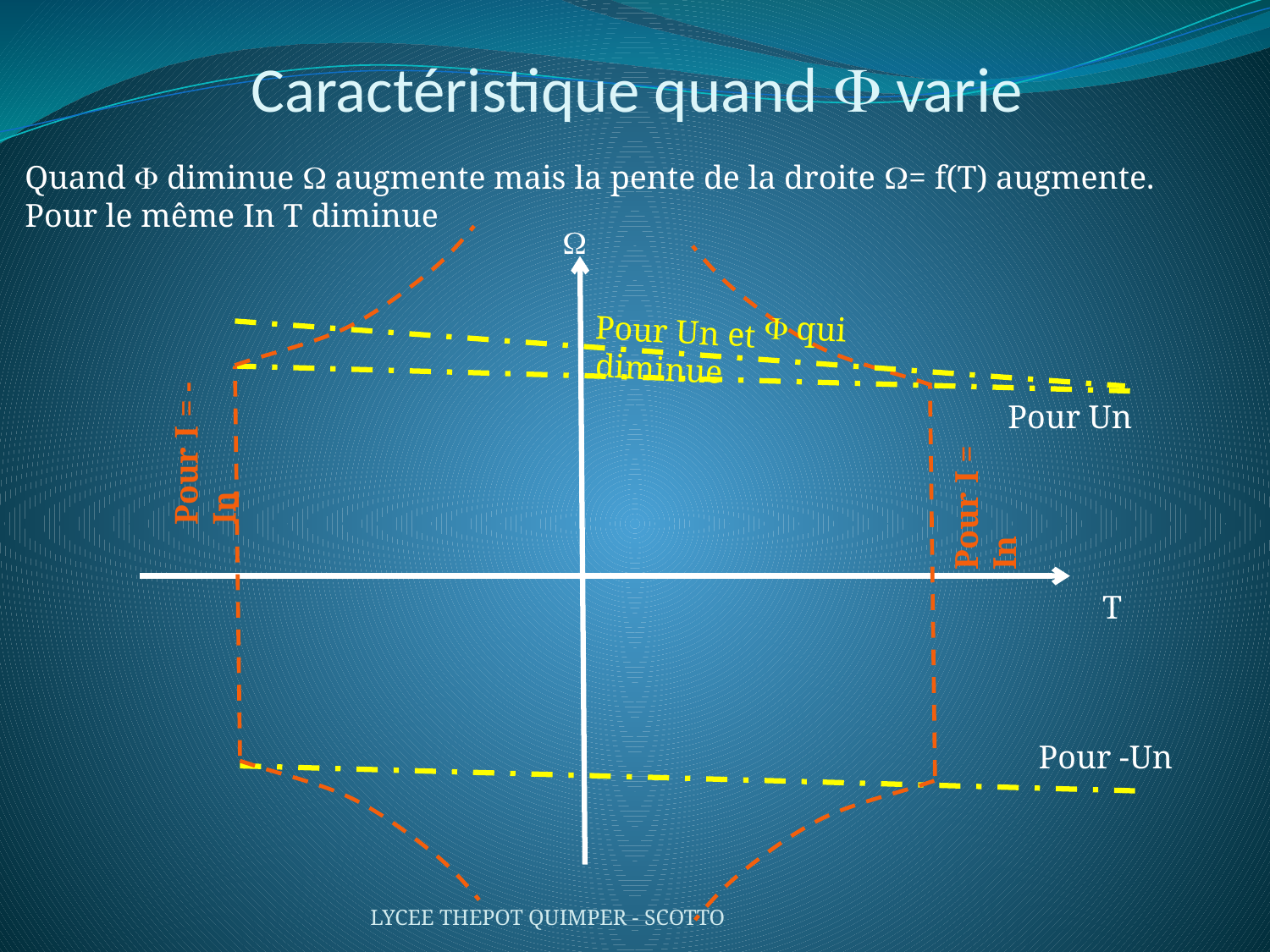

# Caractéristique quand Φ varie
Quand Φ diminue Ω augmente mais la pente de la droite Ω= f(T) augmente.
Pour le même In T diminue
Ω

Pour Un et Φ qui diminue
Pour I = -In
Pour I = In
Pour Un
T
Pour -Un

LYCEE THEPOT QUIMPER - SCOTTO